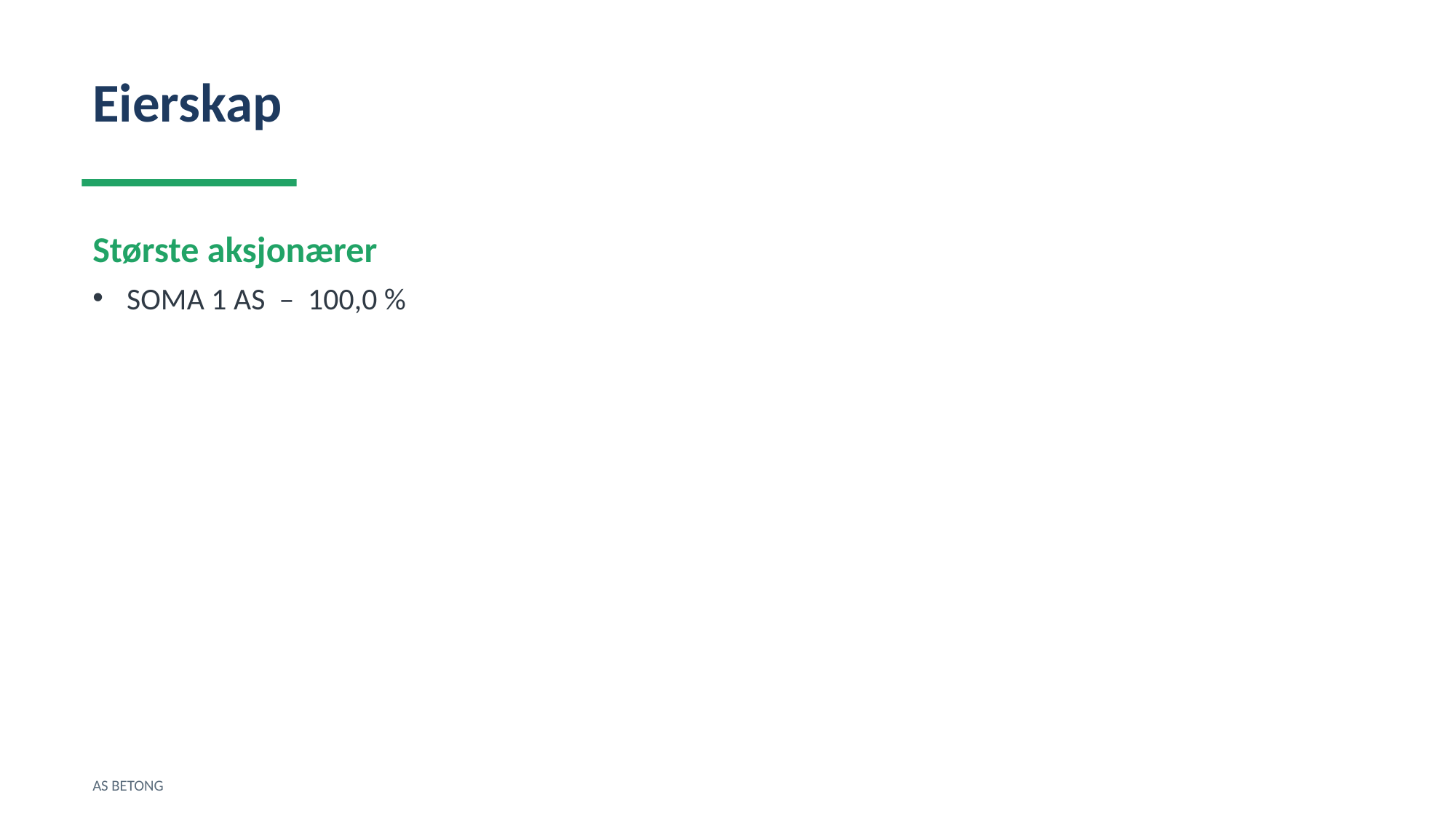

Eierskap

Største aksjonærer
SOMA 1 AS  –  100,0 %
AS BETONG